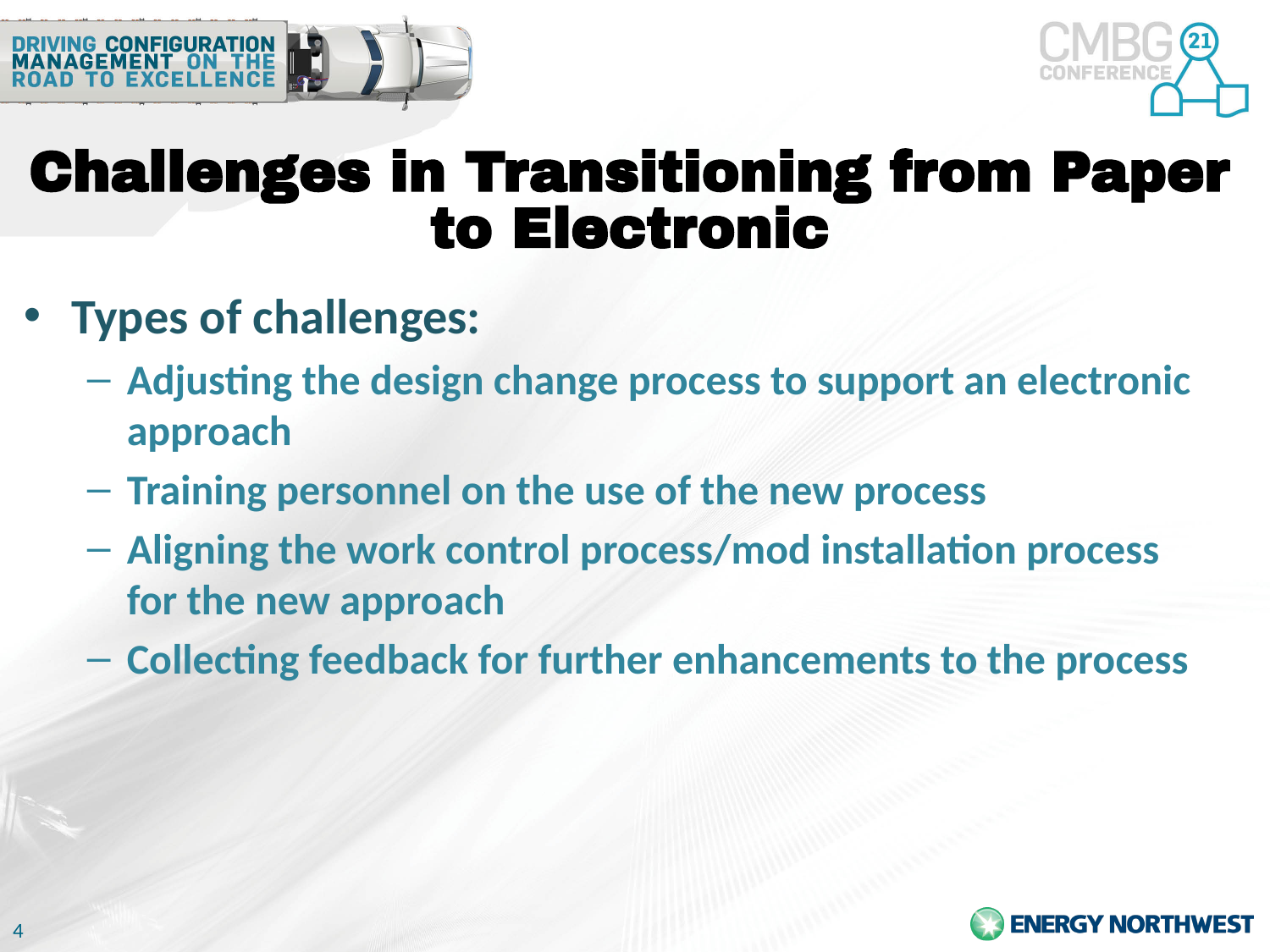

# Challenges in Transitioning from Paper to Electronic
Types of challenges:
Adjusting the design change process to support an electronic approach
Training personnel on the use of the new process
Aligning the work control process/mod installation process for the new approach
Collecting feedback for further enhancements to the process